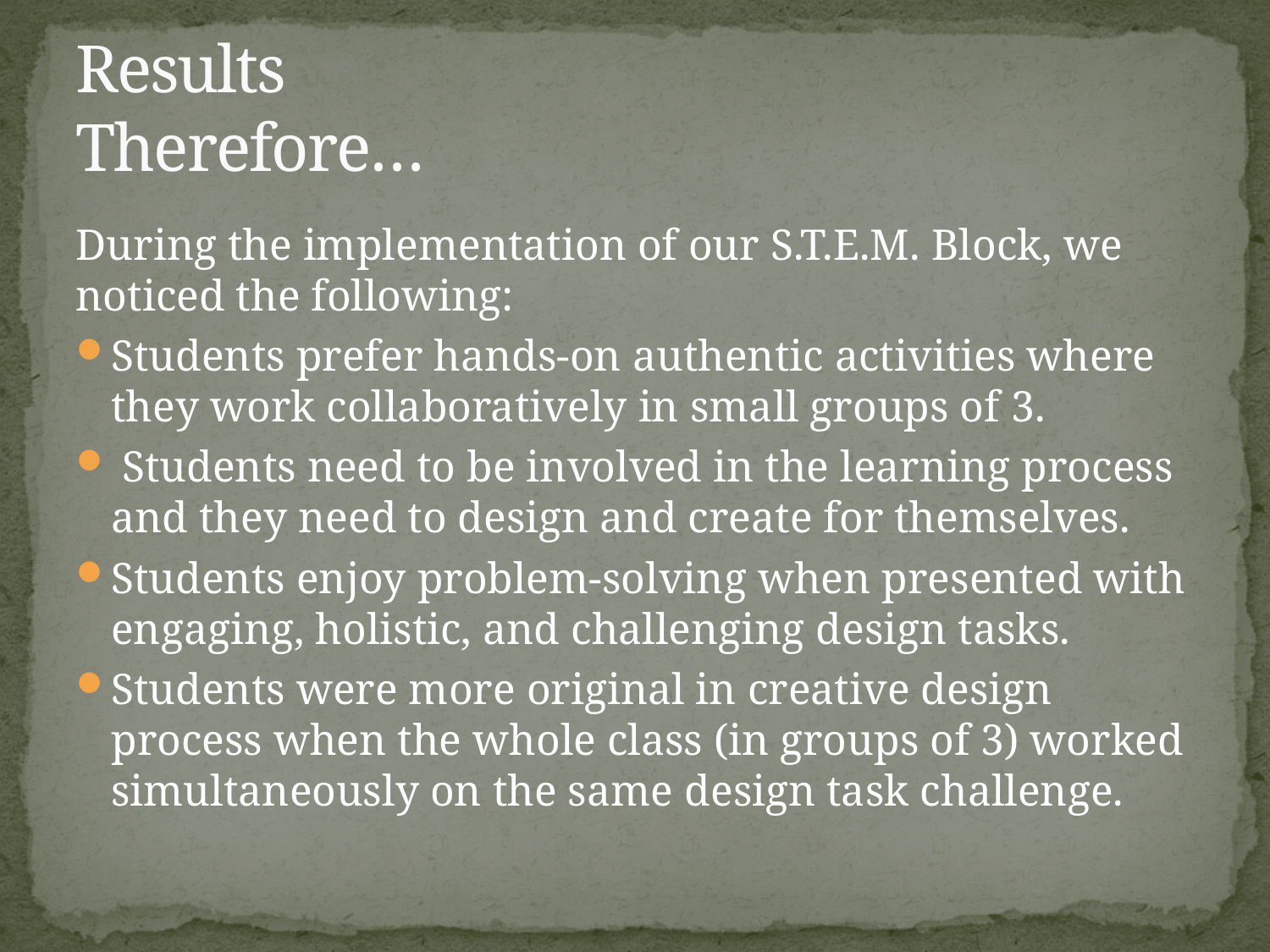

# Results Therefore…
During the implementation of our S.T.E.M. Block, we noticed the following:
Students prefer hands-on authentic activities where they work collaboratively in small groups of 3.
 Students need to be involved in the learning process and they need to design and create for themselves.
Students enjoy problem-solving when presented with engaging, holistic, and challenging design tasks.
Students were more original in creative design process when the whole class (in groups of 3) worked simultaneously on the same design task challenge.